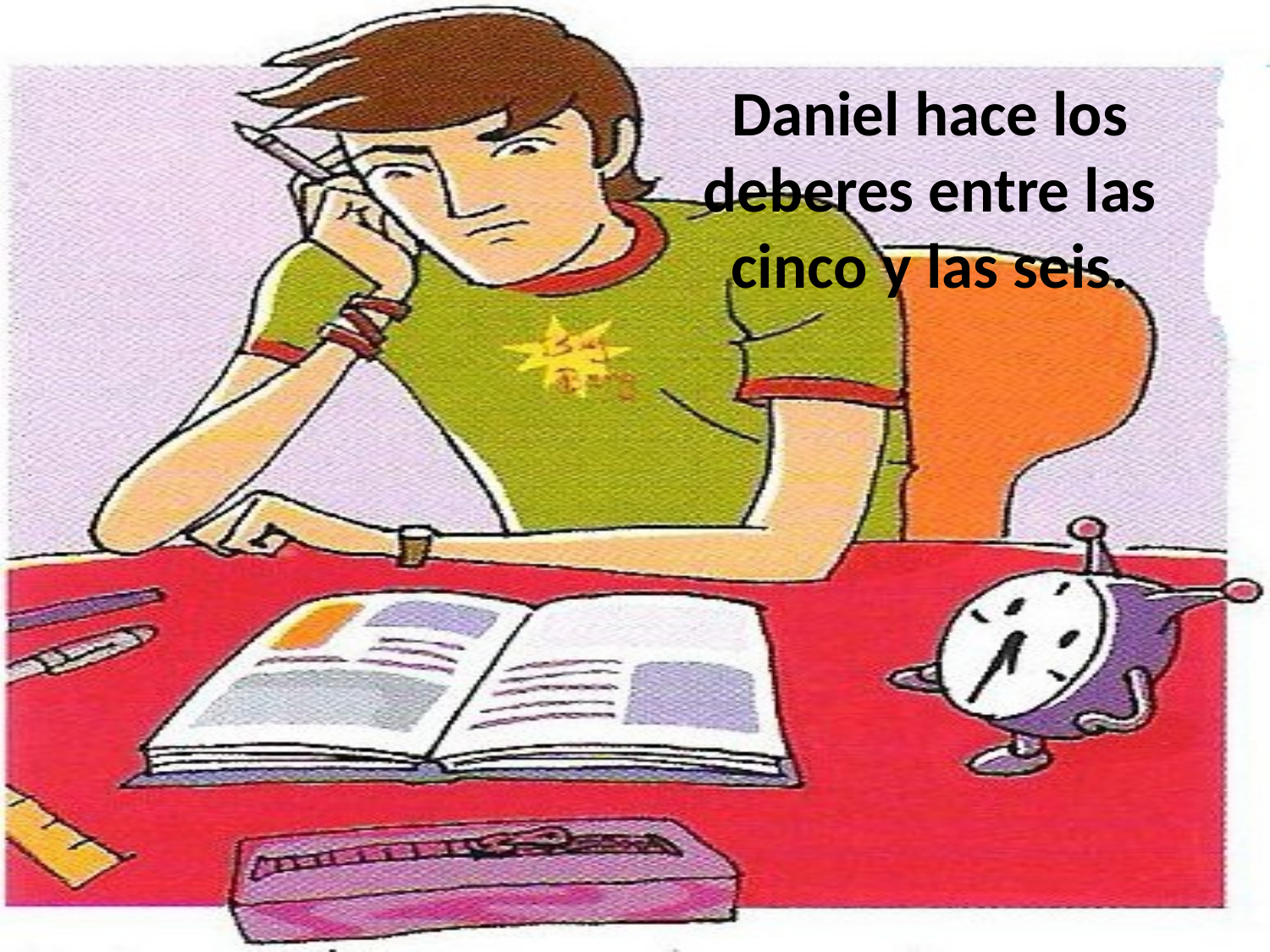

Daniel hace los deberes entre las cinco y las seis.